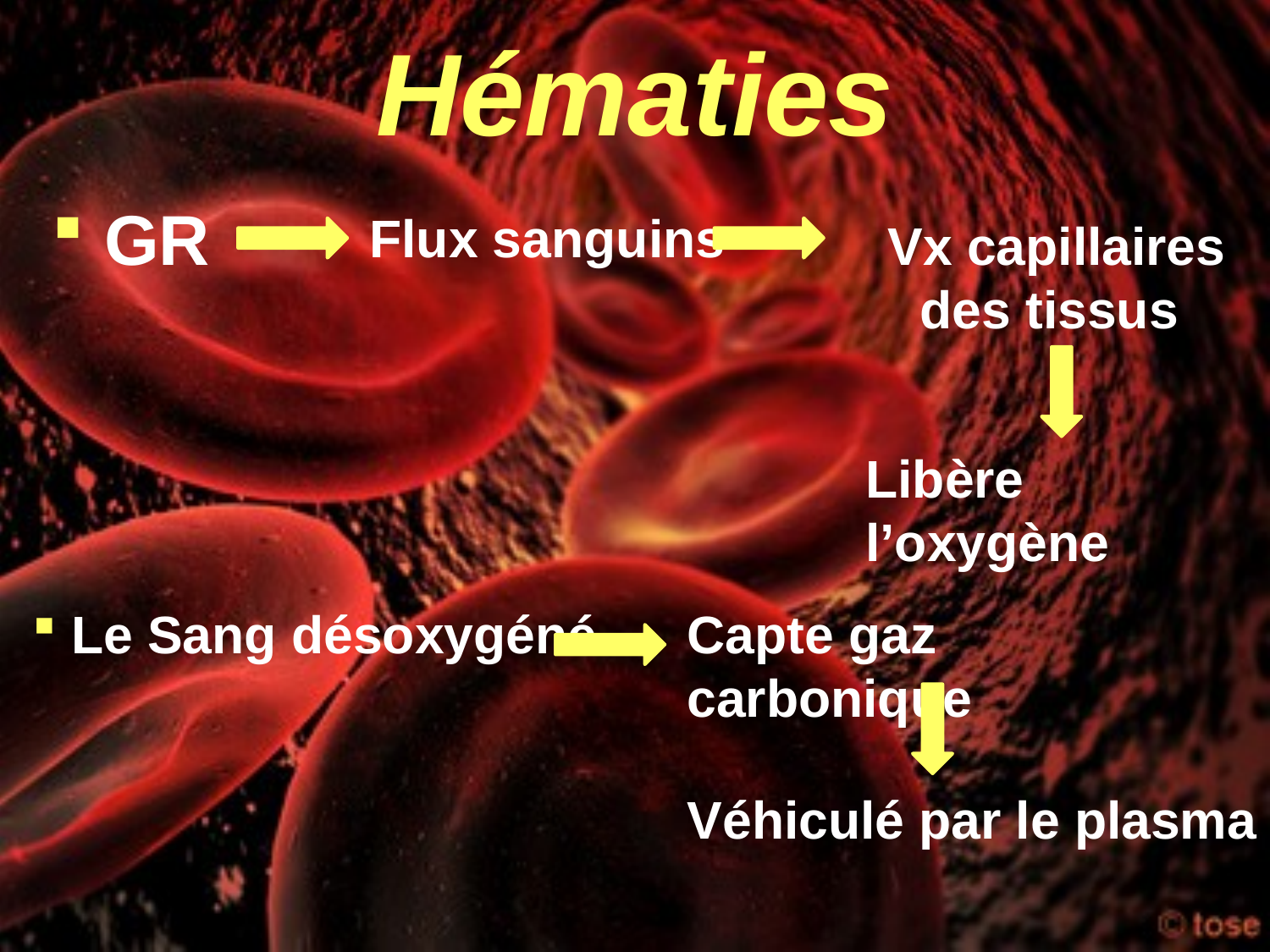

# Hématies
 GR
Flux sanguins
Vx capillaires des tissus

Libère l’oxygène
 Le Sang désoxygéné
Capte gaz carbonique

Véhiculé par le plasma